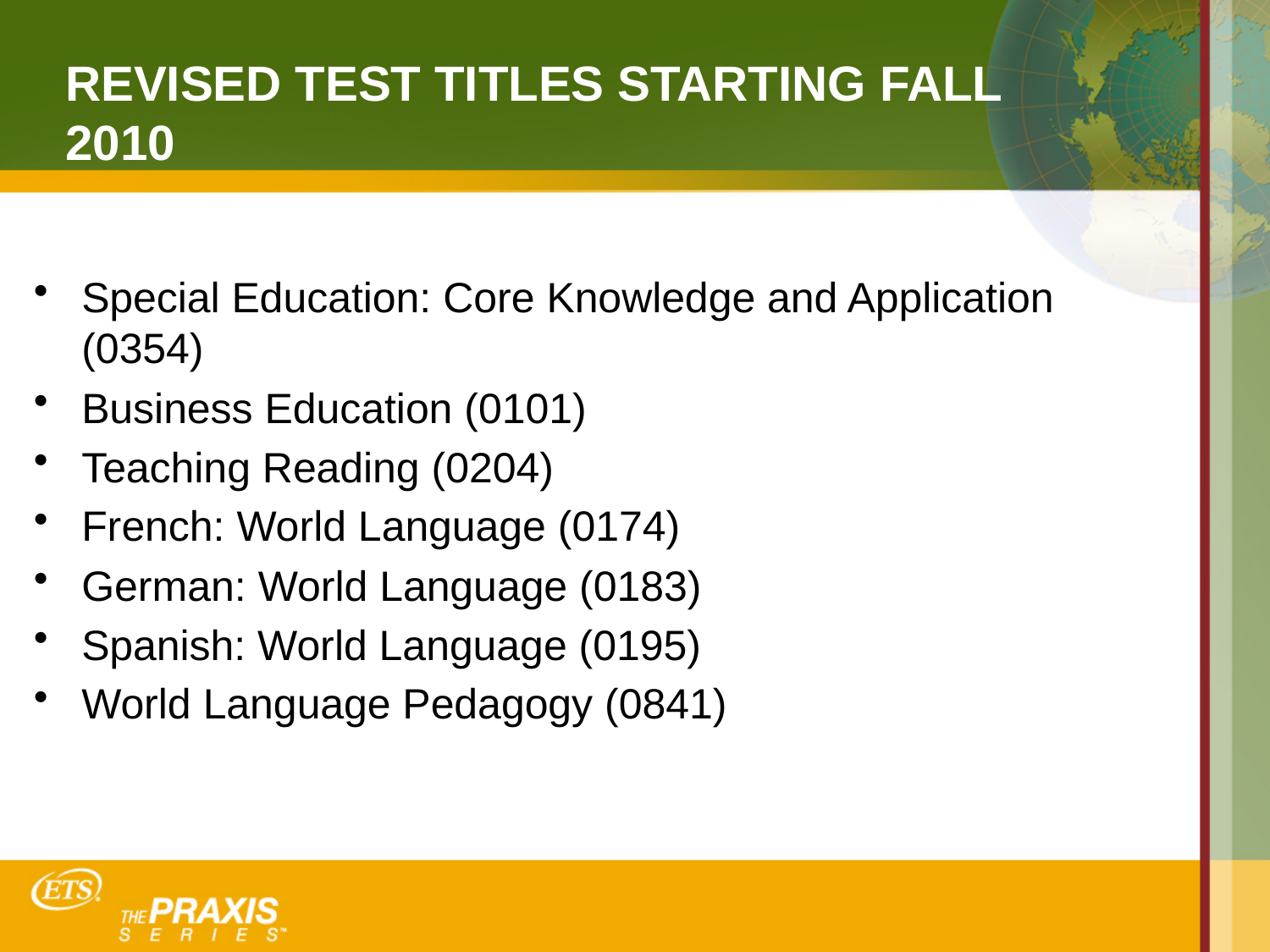

# REVISED TEST TITLES STARTING FALL 2010
Special Education: Core Knowledge and Application (0354)
Business Education (0101)
Teaching Reading (0204)
French: World Language (0174)
German: World Language (0183)
Spanish: World Language (0195)
World Language Pedagogy (0841)